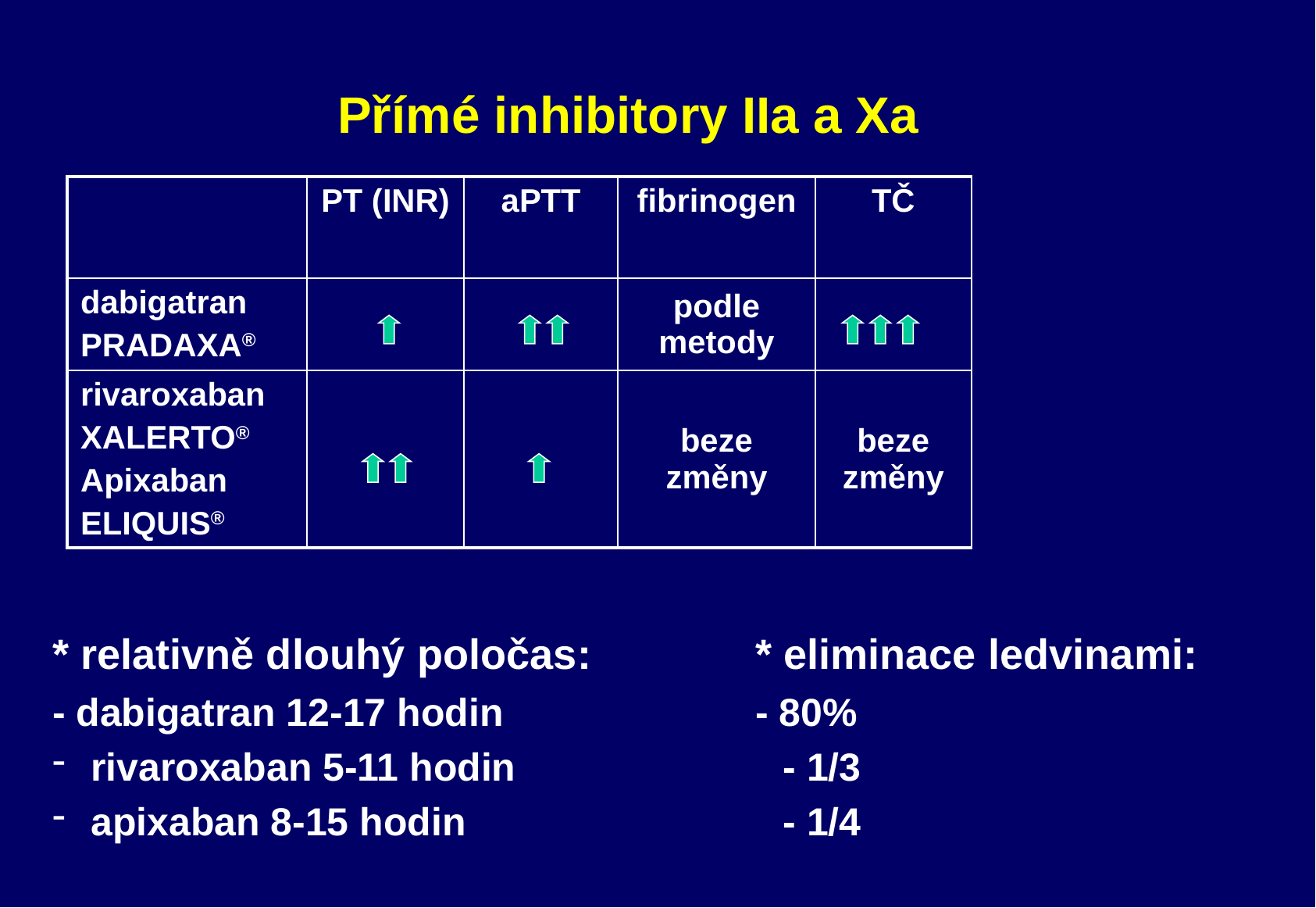

Přímé inhibitory IIa a Xa
|  | PT (INR) | aPTT | fibrinogen | TČ |
| --- | --- | --- | --- | --- |
| dabigatran PRADAXA® |  |  | podle metody |  |
| rivaroxaban XALERTO® Apixaban ELIQUIS® |  |  | beze změny | beze změny |

* relativně dlouhý poločas:		* eliminace ledvinami:
- dabigatran 12-17 hodin 			- 80%
 rivaroxaban 5-11 hodin			- 1/3
 apixaban 8-15 hodin			- 1/4